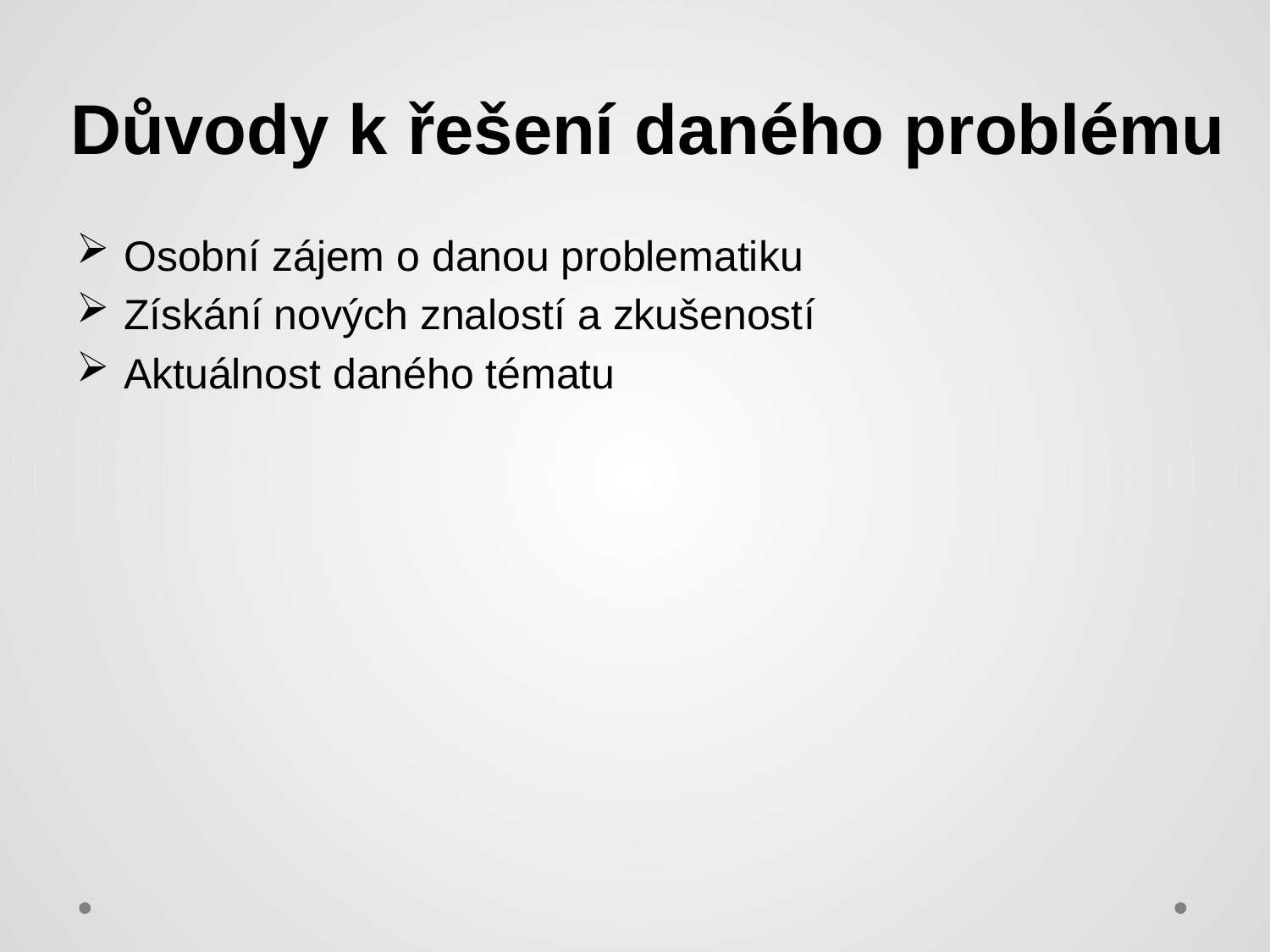

# Důvody k řešení daného problému
Osobní zájem o danou problematiku
Získání nových znalostí a zkušeností
Aktuálnost daného tématu